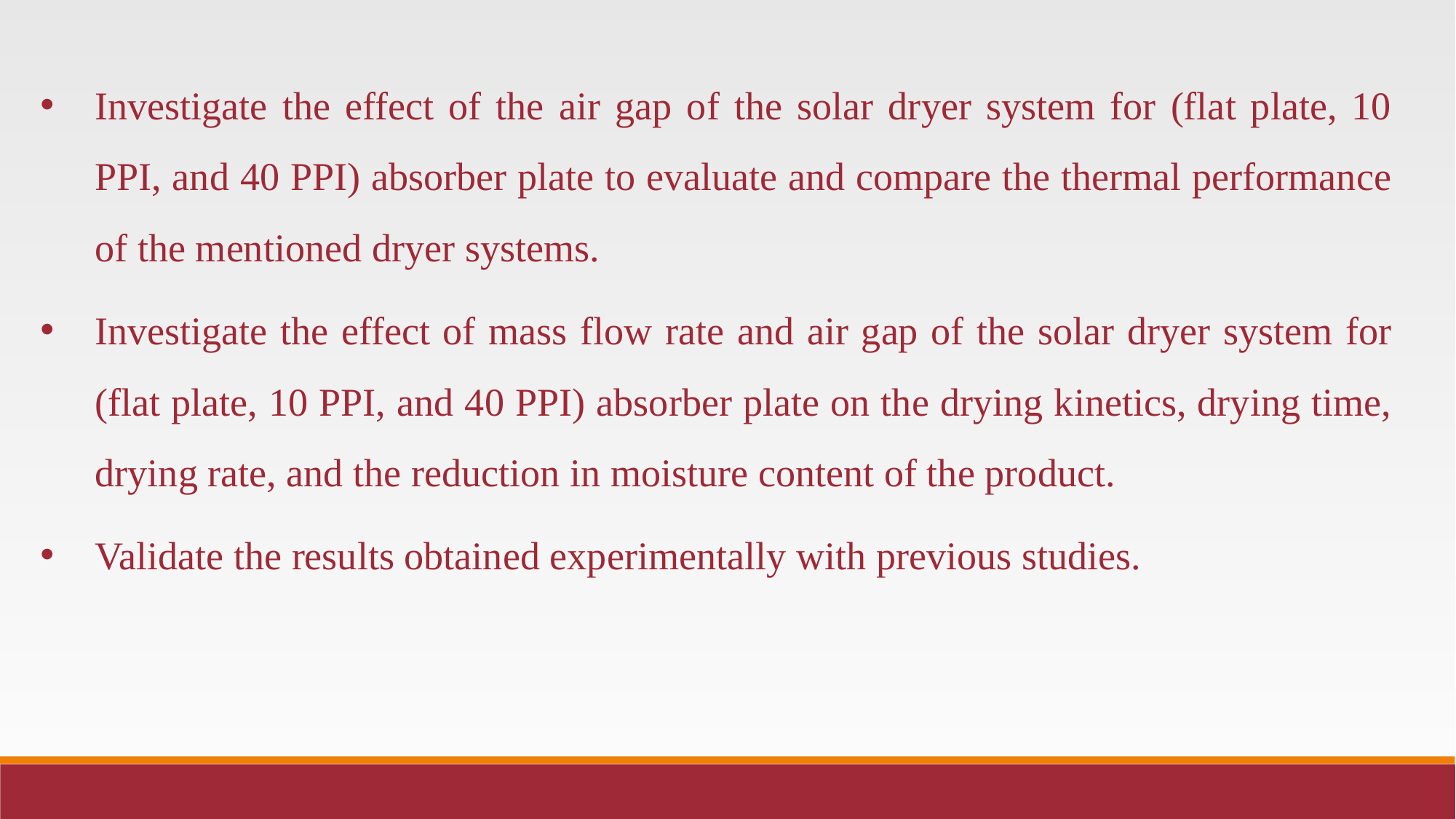

Investigate the effect of the air gap of the solar dryer system for (flat plate, 10 PPI, and 40 PPI) absorber plate to evaluate and compare the thermal performance of the mentioned dryer systems.
Investigate the effect of mass flow rate and air gap of the solar dryer system for (flat plate, 10 PPI, and 40 PPI) absorber plate on the drying kinetics, drying time, drying rate, and the reduction in moisture content of the product.
Validate the results obtained experimentally with previous studies.